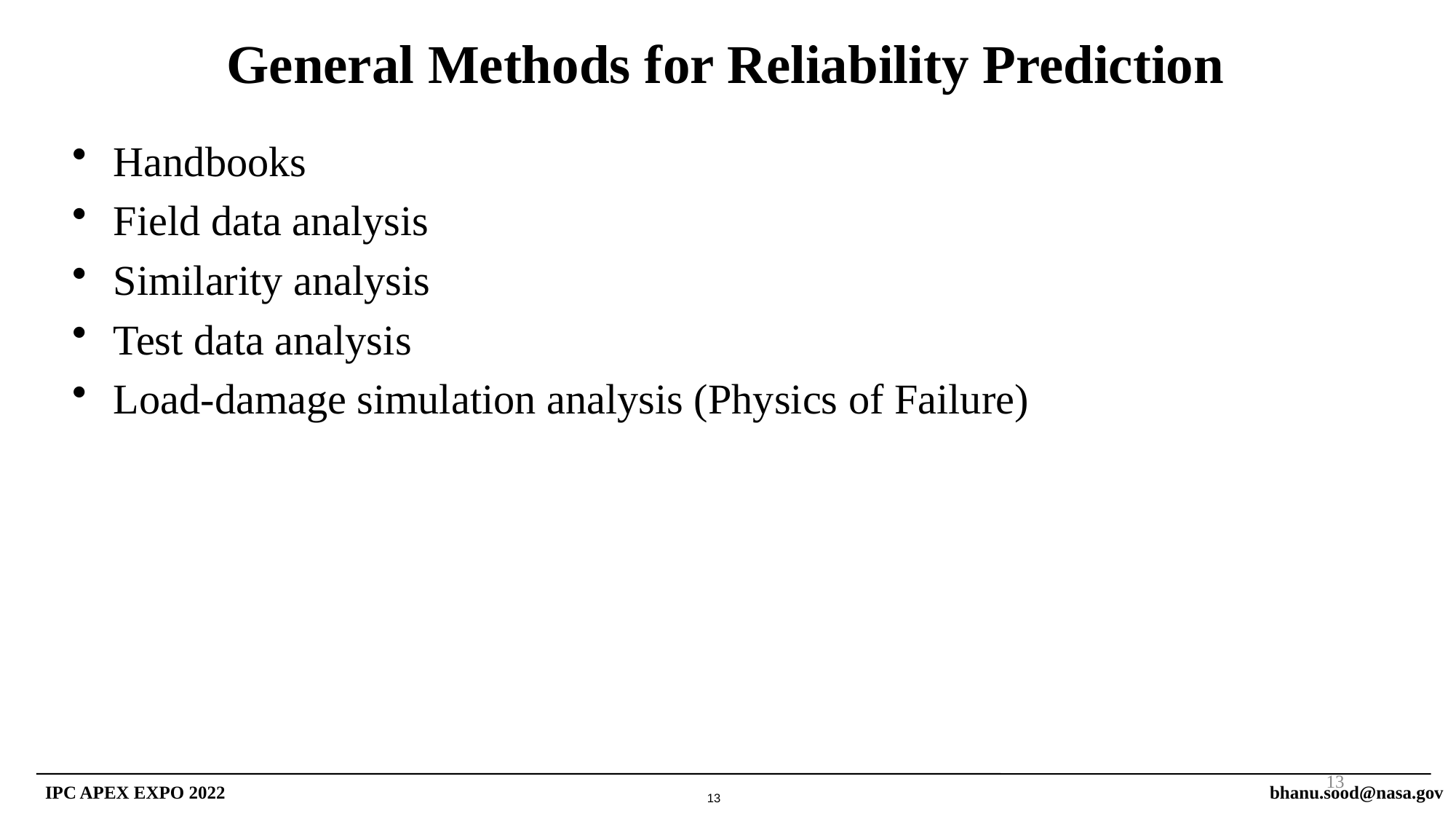

# General Methods for Reliability Prediction
Handbooks
Field data analysis
Similarity analysis
Test data analysis
Load-damage simulation analysis (Physics of Failure)

13